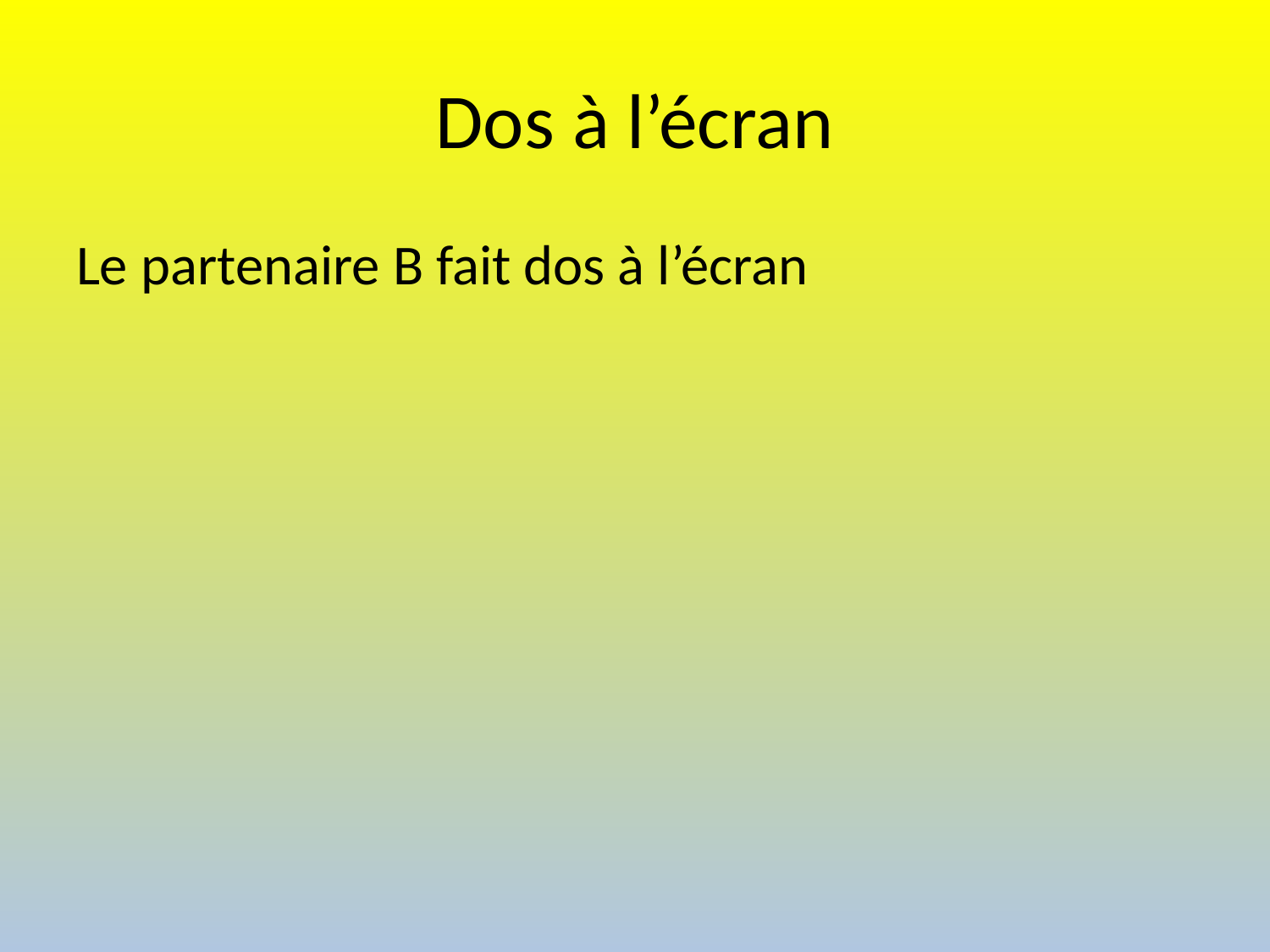

# Dos à l’écran
Le partenaire B fait dos à l’écran